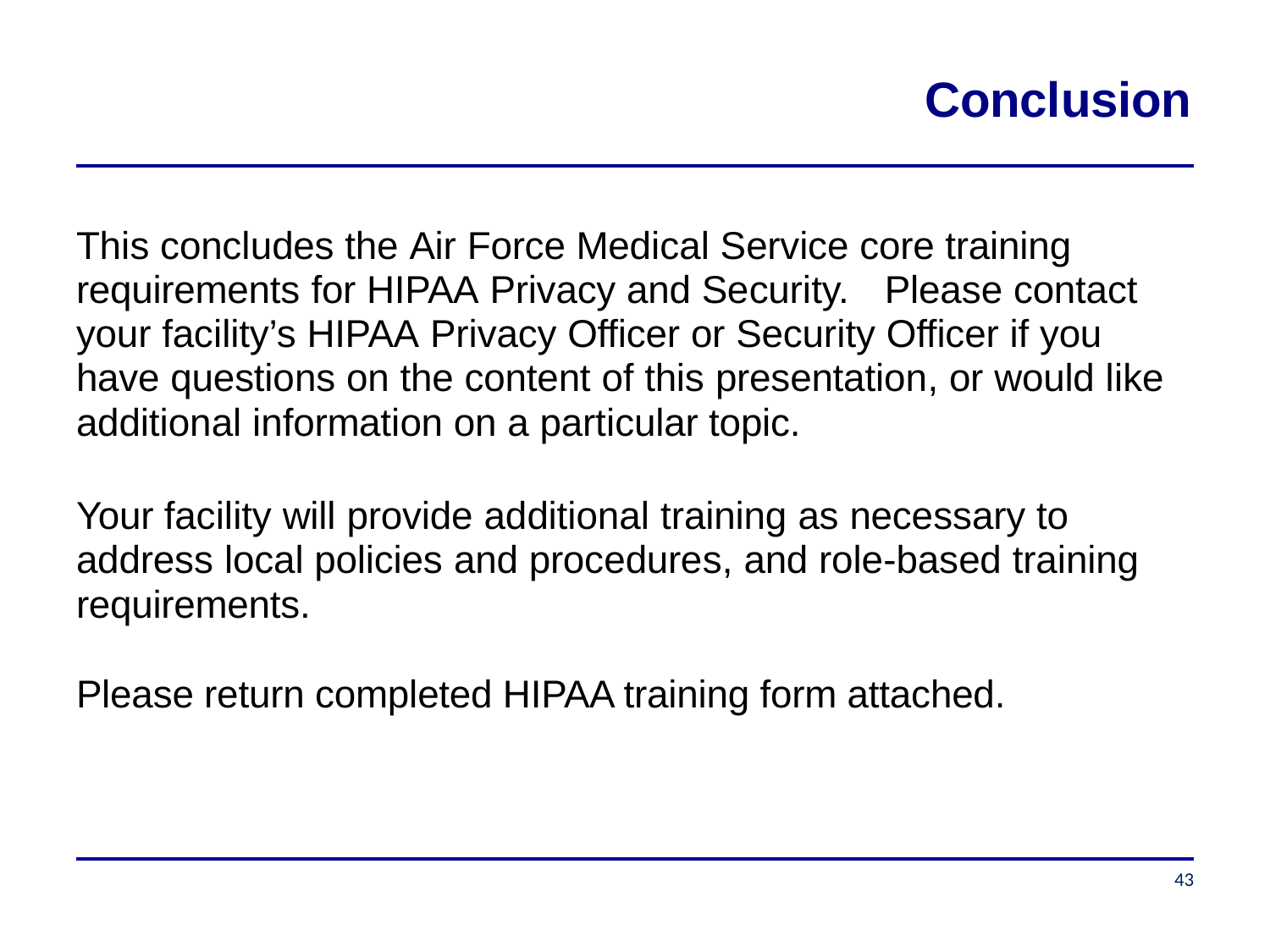

# Conclusion

This concludes the Air Force Medical Service core training requirements for HIPAA Privacy and Security.	Please contact your facility’s HIPAA Privacy Officer or Security Officer if you have questions on the content of this presentation, or would like additional information on a particular topic.

Your facility will provide additional training as necessary to address local policies and procedures, and role-based training requirements.

Please return completed HIPAA training form attached.

43